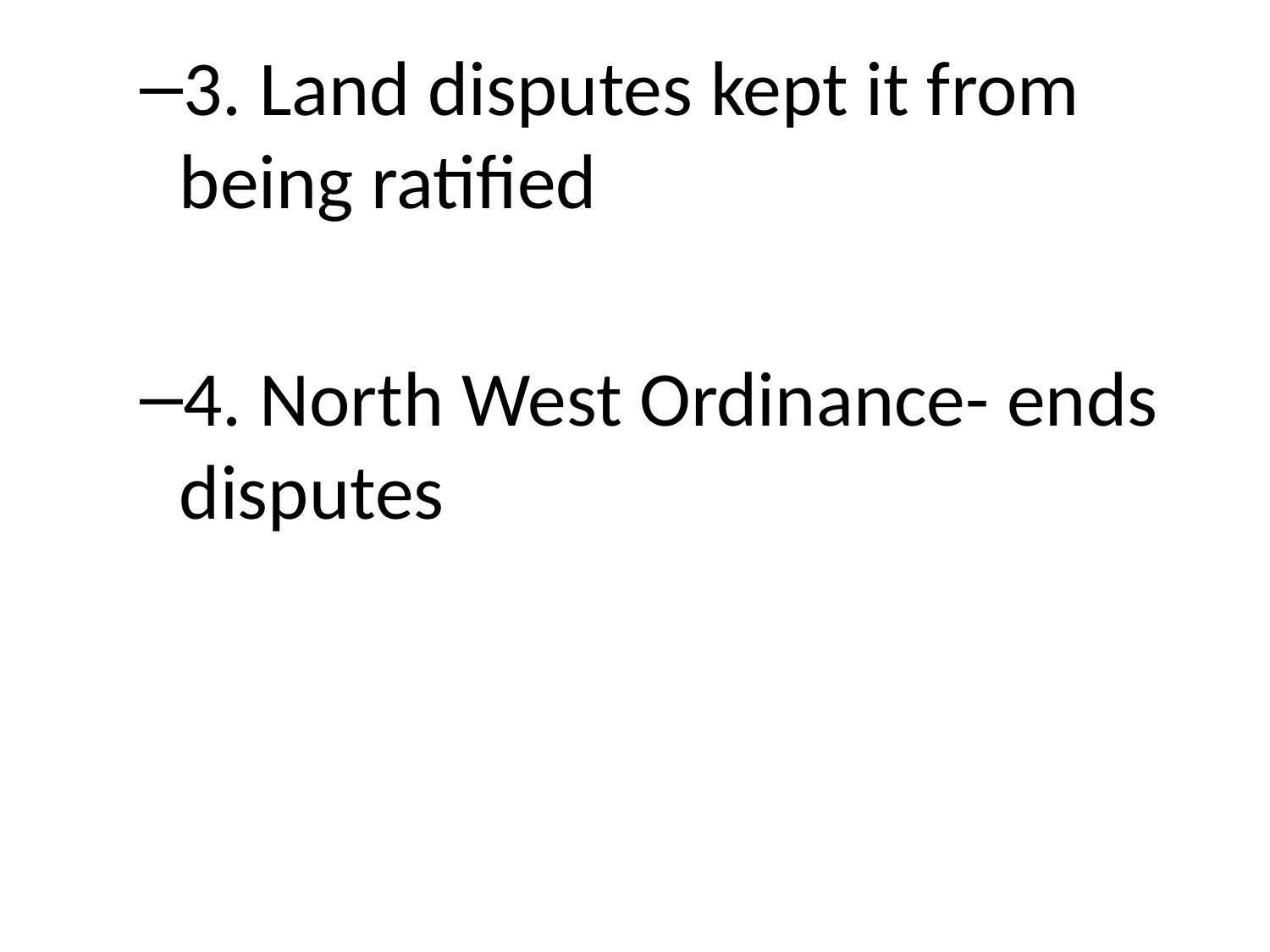

3. Land disputes kept it from being ratified

4. North West Ordinance- ends disputes